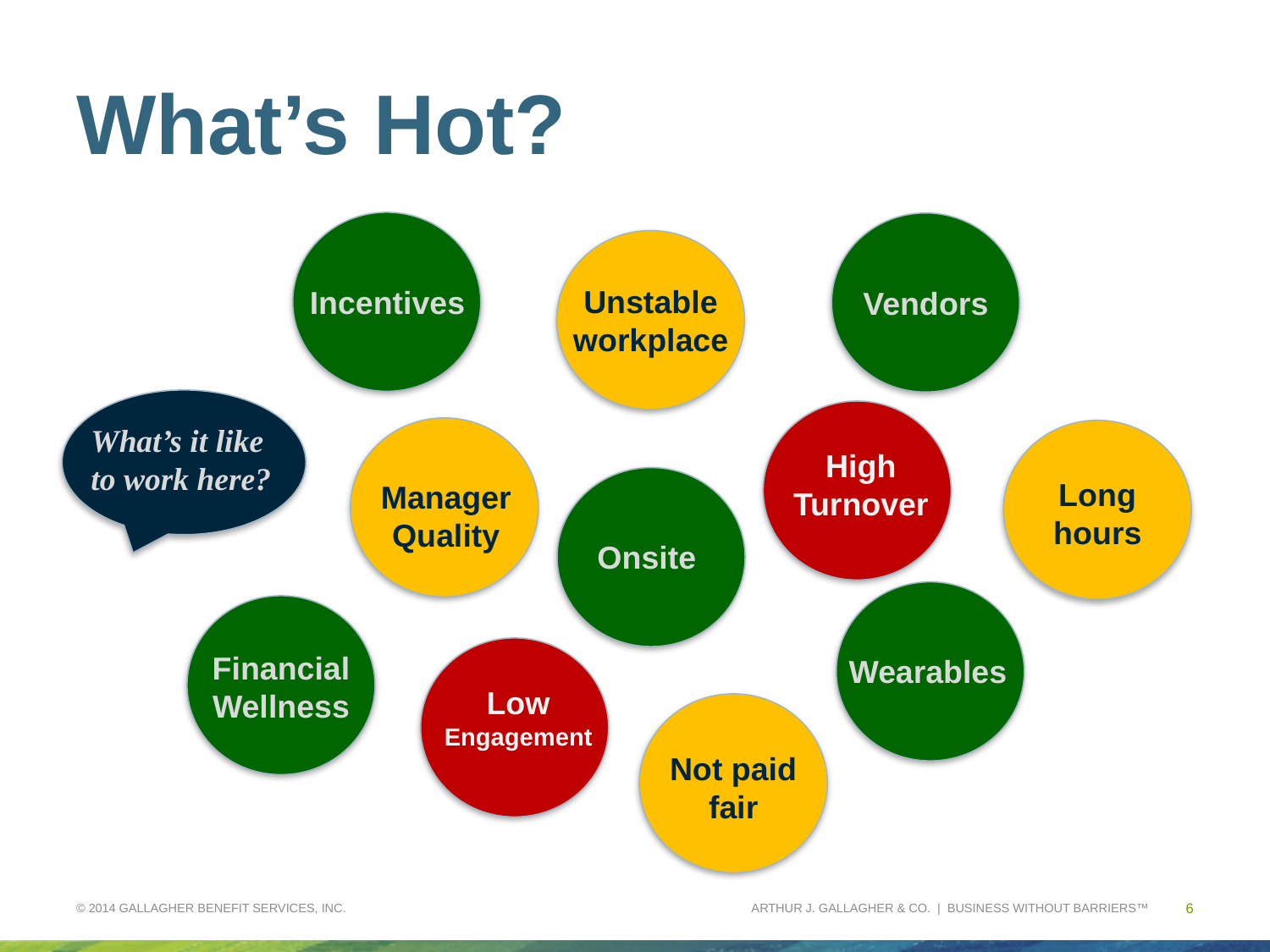

# What’s Hot?

Unstable
workplace
Incentives
Vendors

What’s it like to work here?

High Turnover

Long hours
Manager Quality
Onsite

Financial Wellness
Wearables
Low Engagement

Not paid fair
© 2014 GALLAGHER BENEFIT SERVICES, INC.
6